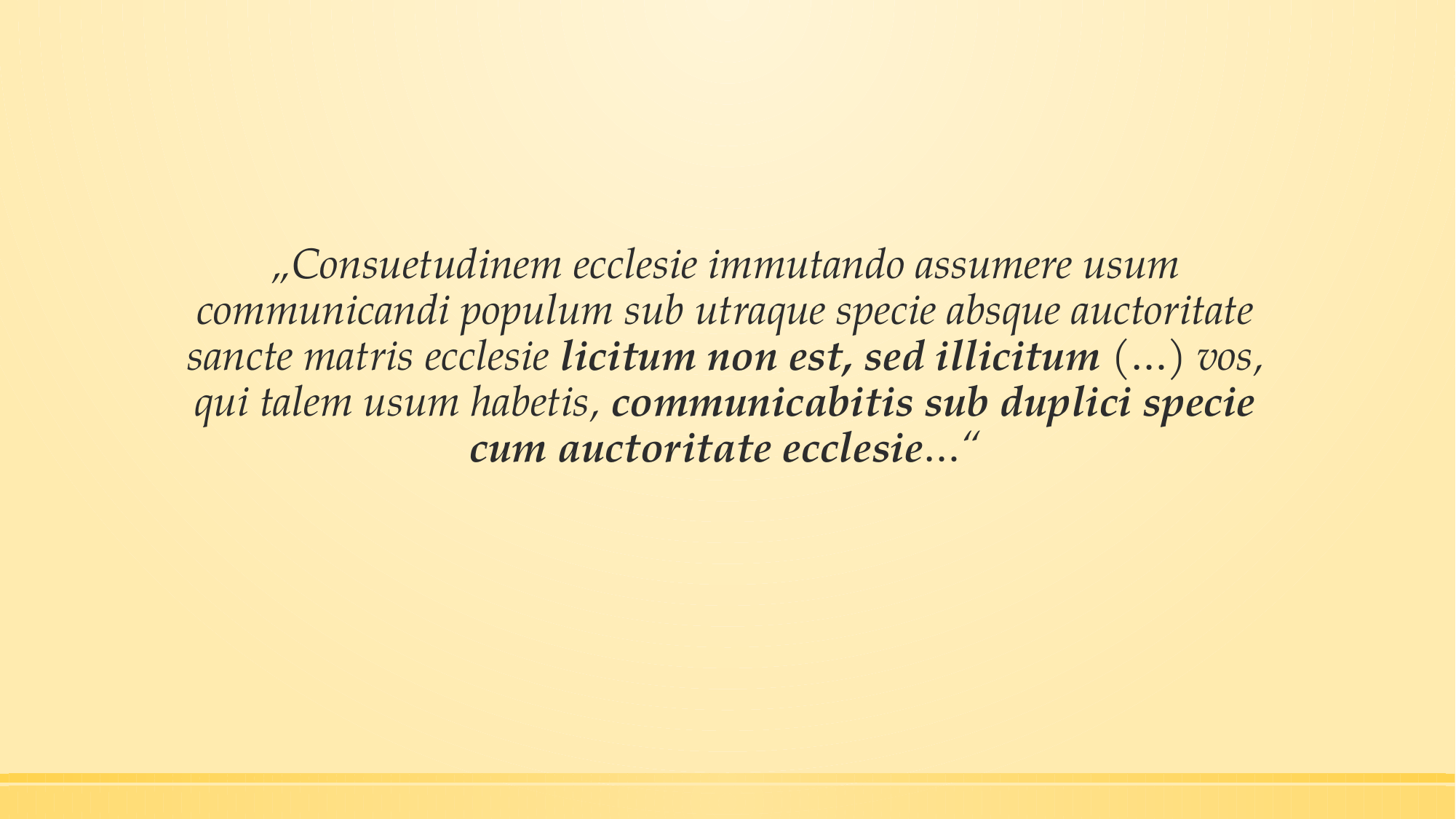

„Consuetudinem ecclesie immutando assumere usum communicandi populum sub utraque specie absque auctoritate sancte matris ecclesie licitum non est, sed illicitum (…) vos, qui talem usum habetis, communicabitis sub duplici specie cum auctoritate ecclesie…“